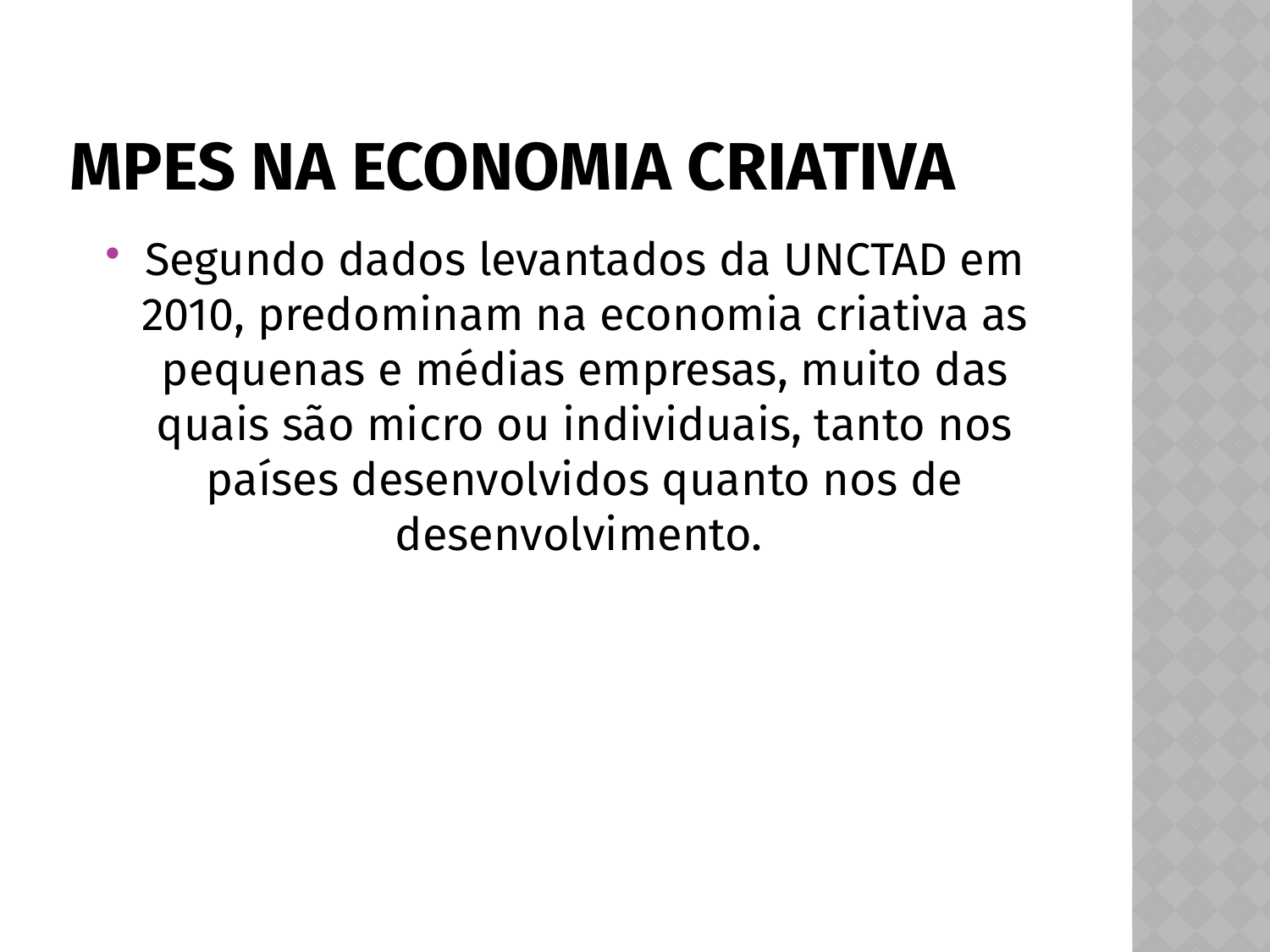

# MPEs na economia criativa
Segundo dados levantados da UNCTAD em 2010, predominam na economia criativa as pequenas e médias empresas, muito das quais são micro ou individuais, tanto nos países desenvolvidos quanto nos de desenvolvimento.